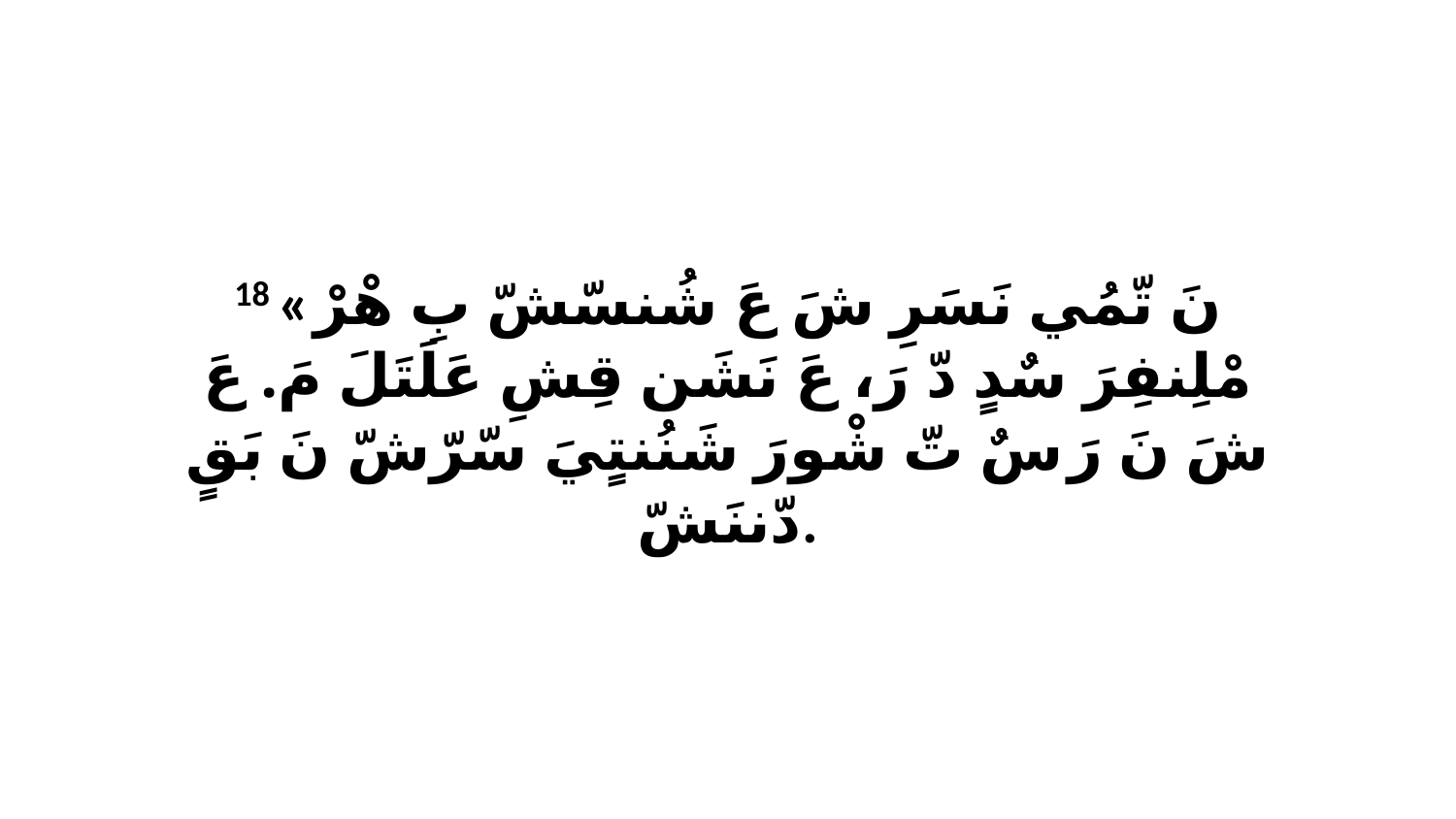

18 «نَ تّمُي نَسَرِ شَ عَ شُنسّشّ بِ هْرْ مْلِنفِرَ سٌدٍ دّ رَ، عَ نَشَن قِشِ عَلَتَلَ مَ. عَ شَ نَ رَ سٌ تّ شْورَ شَنُنتٍيَ سّرّشّ نَ بَقٍ دّننَشّ.